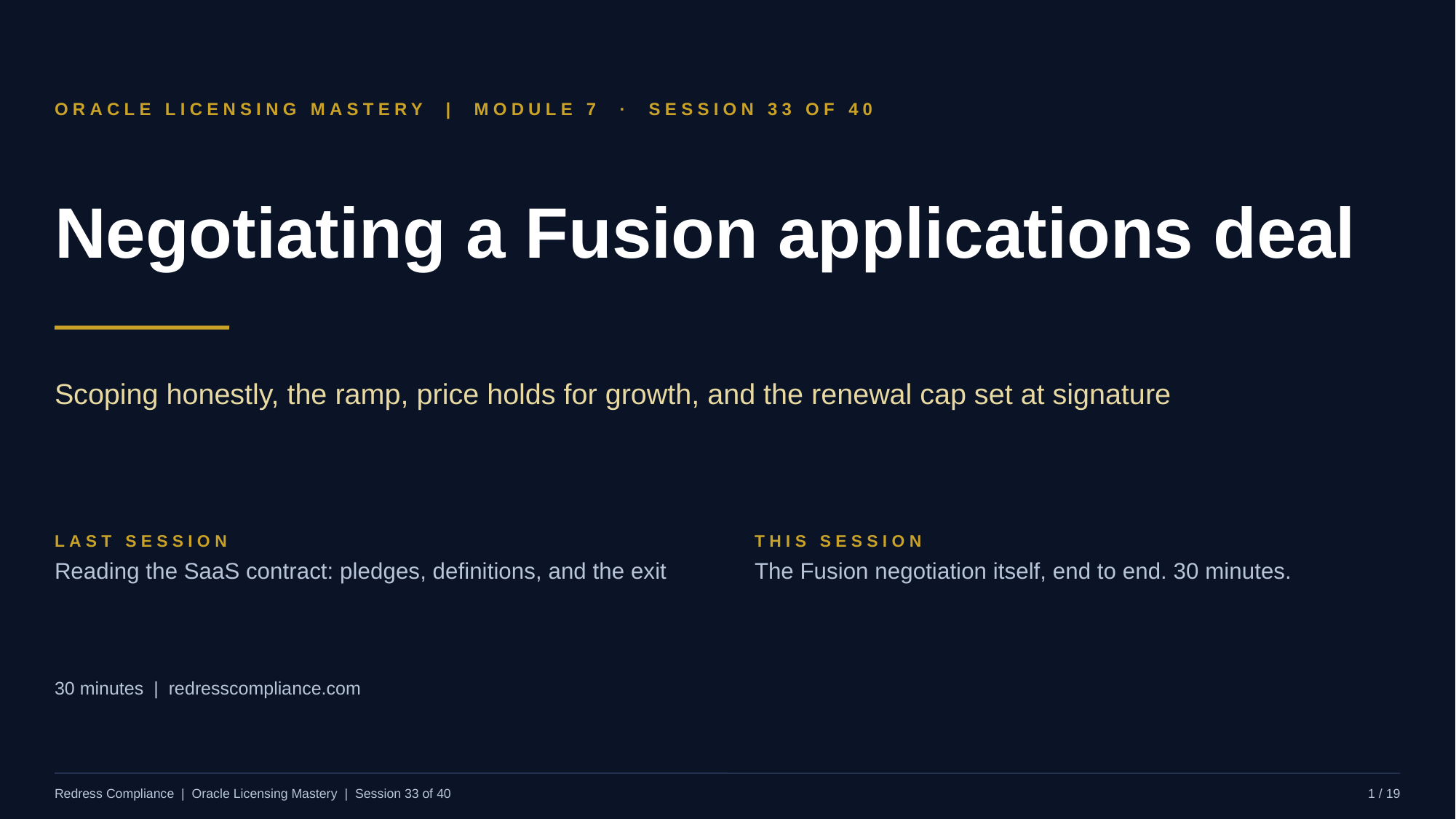

ORACLE LICENSING MASTERY  |  MODULE 7  ·  SESSION 33 OF 40
Negotiating a Fusion applications deal

Scoping honestly, the ramp, price holds for growth, and the renewal cap set at signature
LAST SESSION
Reading the SaaS contract: pledges, definitions, and the exit
THIS SESSION
The Fusion negotiation itself, end to end. 30 minutes.
30 minutes  |  redresscompliance.com

Redress Compliance  |  Oracle Licensing Mastery  |  Session 33 of 40
1 / 19